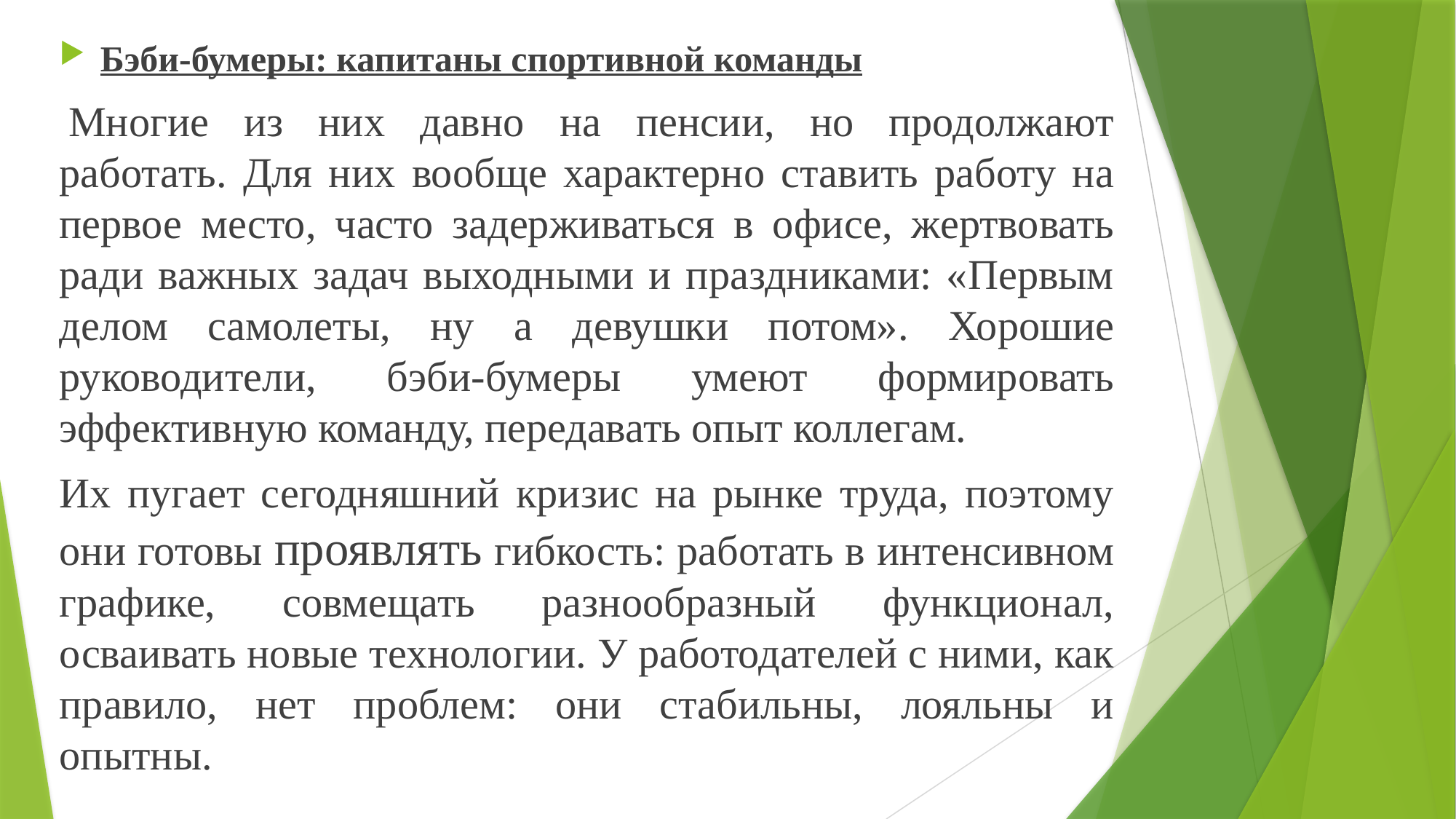

Бэби-бумеры: капитаны спортивной команды
 Многие из них давно на пенсии, но продолжают работать. Для них вообще характерно ставить работу на первое место, часто задерживаться в офисе, жертвовать ради важных задач выходными и праздниками: «Первым делом самолеты, ну а девушки потом». Хорошие руководители, бэби-бумеры умеют формировать эффективную команду, передавать опыт коллегам.
Их пугает сегодняшний кризис на рынке труда, поэтому они готовы проявлять гибкость: работать в интенсивном графике, совмещать разнообразный функционал, осваивать новые технологии. У работодателей с ними, как правило, нет проблем: они стабильны, лояльны и опытны.